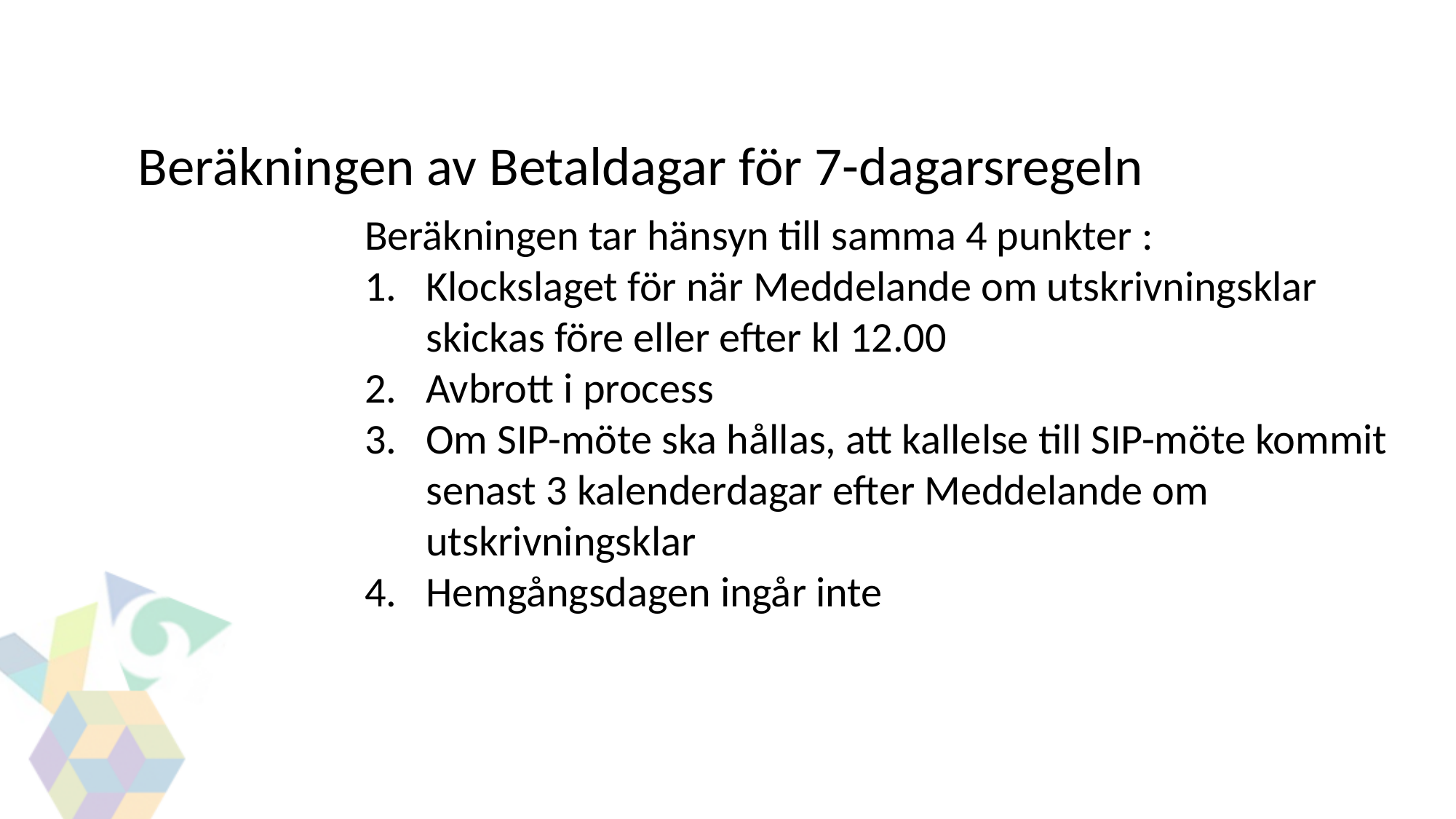

Beräkningen av Betaldagar för 7-dagarsregeln
Beräkningen tar hänsyn till samma 4 punkter :
Klockslaget för när Meddelande om utskrivningsklar skickas före eller efter kl 12.00
Avbrott i process
Om SIP-möte ska hållas, att kallelse till SIP-möte kommit senast 3 kalenderdagar efter Meddelande om utskrivningsklar
Hemgångsdagen ingår inte